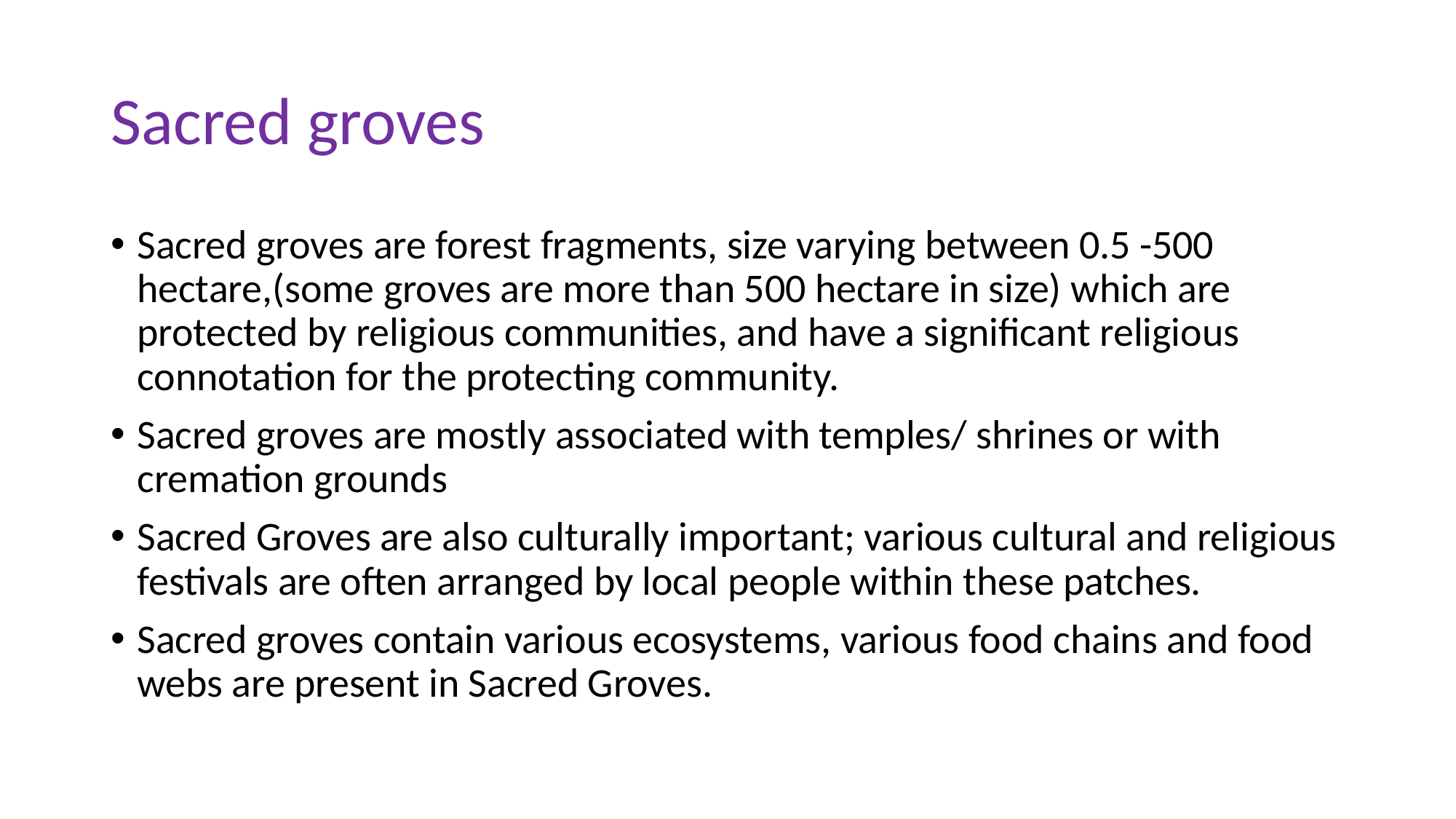

# Sacred groves
Sacred groves are forest fragments, size varying between 0.5 -500 hectare,(some groves are more than 500 hectare in size) which are protected by religious communities, and have a significant religious connotation for the protecting community.
Sacred groves are mostly associated with temples/ shrines or with cremation grounds
Sacred Groves are also culturally important; various cultural and religious festivals are often arranged by local people within these patches.
Sacred groves contain various ecosystems, various food chains and food webs are present in Sacred Groves.